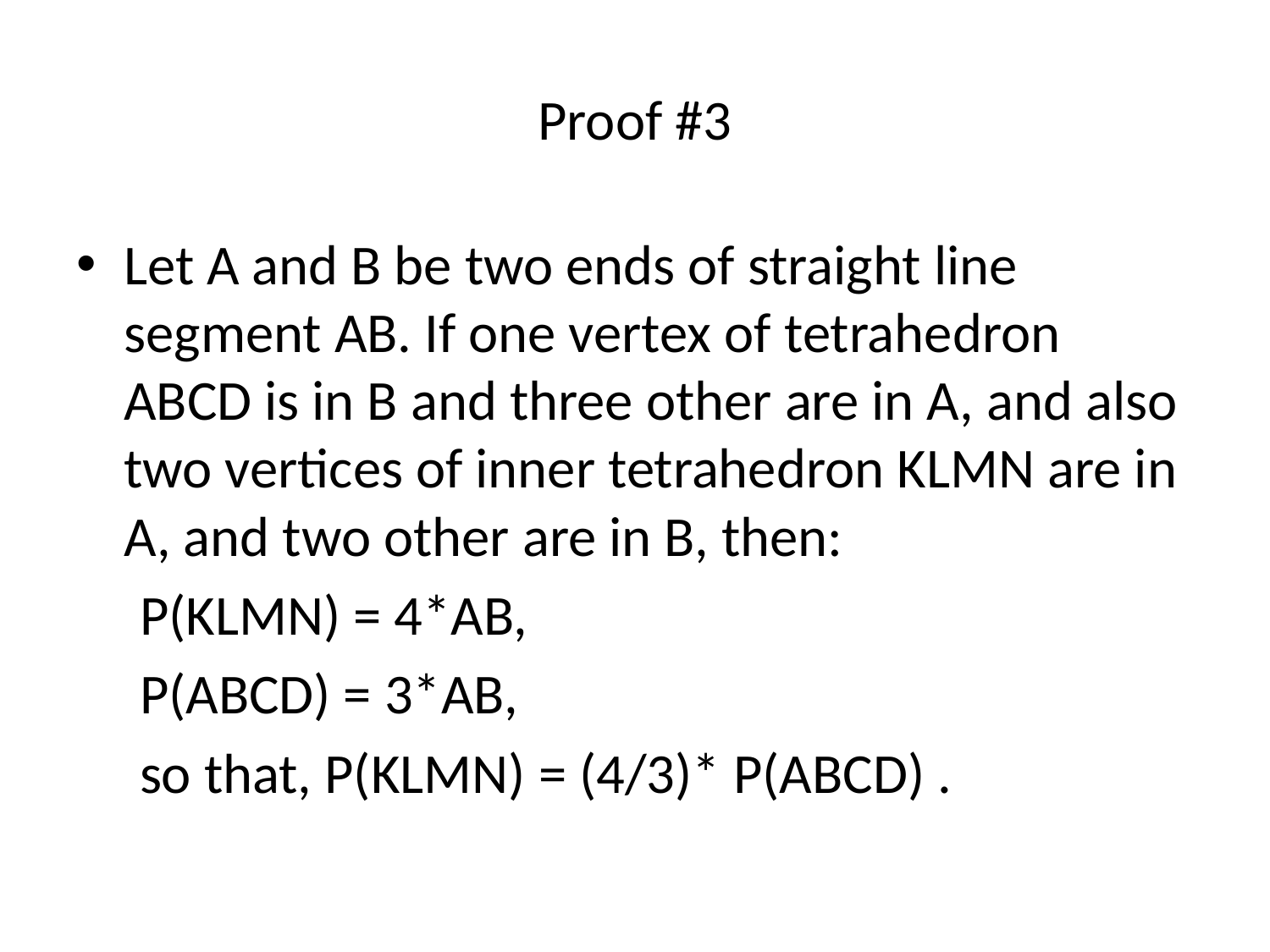

# Proof #3

Let A and B be two ends of straight line segment AB. If one vertex of tetrahedron ABCD is in B and three other are in A, and also two vertices of inner tetrahedron KLMN are in A, and two other are in B, then:
     P(KLMN) = 4*AB,
     P(ABCD) = 3*AB,
     so that, P(KLMN) = (4/3)* P(ABCD) .